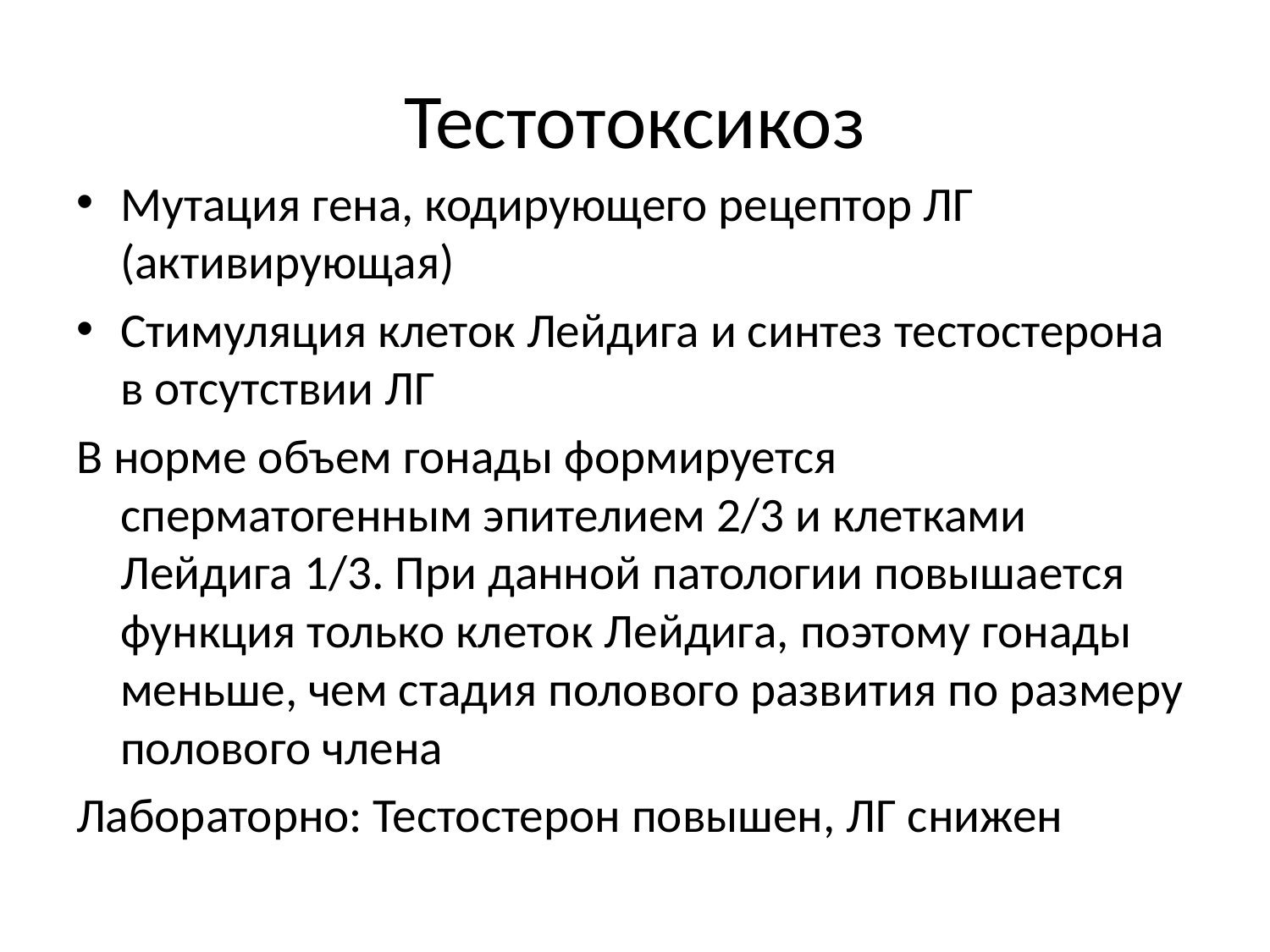

# Тестотоксикоз
Мутация гена, кодирующего рецептор ЛГ (активирующая)
Стимуляция клеток Лейдига и синтез тестостерона в отсутствии ЛГ
В норме объем гонады формируется сперматогенным эпителием 2/3 и клетками Лейдига 1/3. При данной патологии повышается функция только клеток Лейдига, поэтому гонады меньше, чем стадия полового развития по размеру полового члена
Лабораторно: Тестостерон повышен, ЛГ снижен